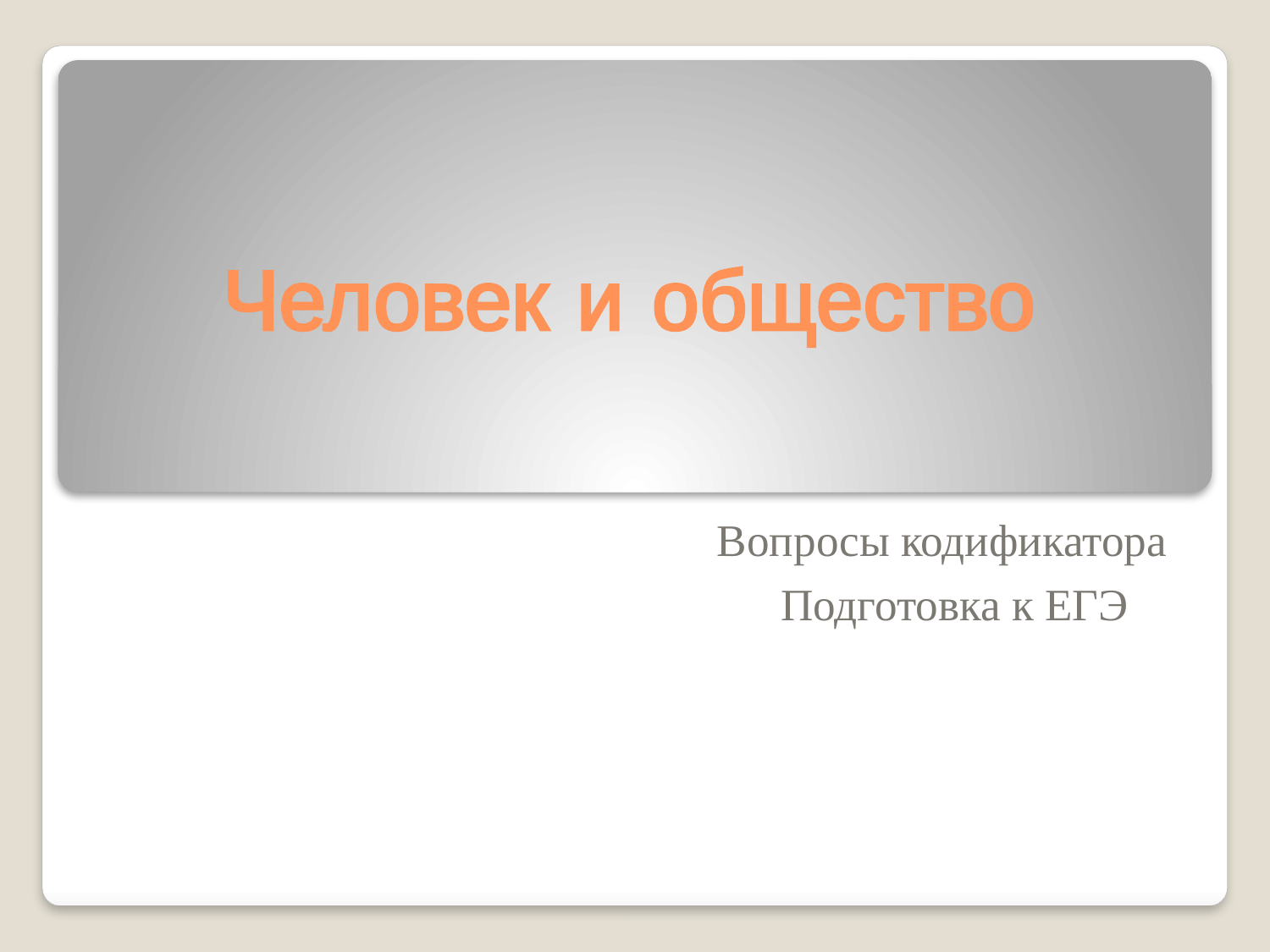

# Человек и общество
Вопросы кодификатора
Подготовка к ЕГЭ